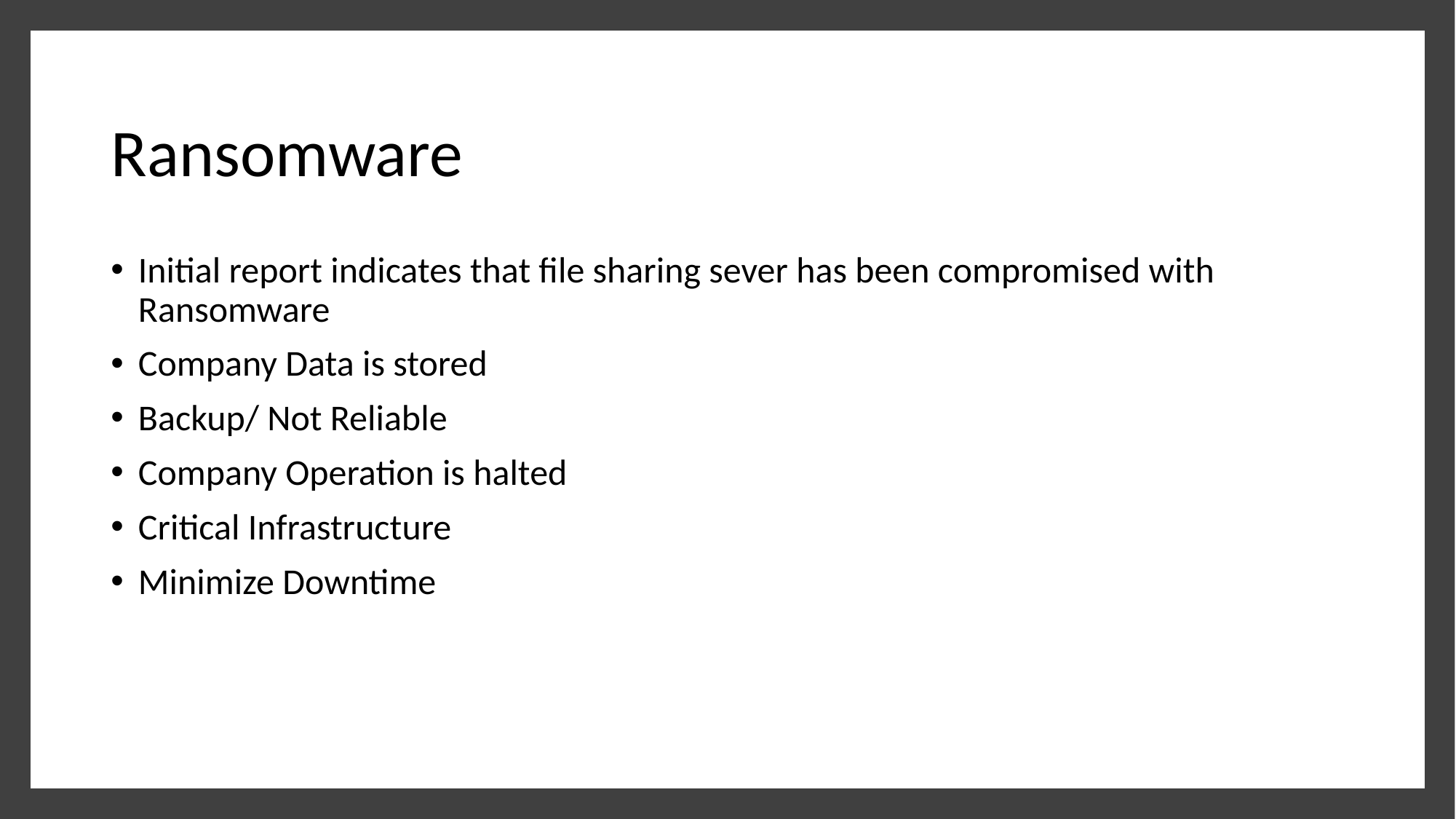

# Ransomware
Initial report indicates that file sharing sever has been compromised with Ransomware
Company Data is stored
Backup/ Not Reliable
Company Operation is halted
Critical Infrastructure
Minimize Downtime